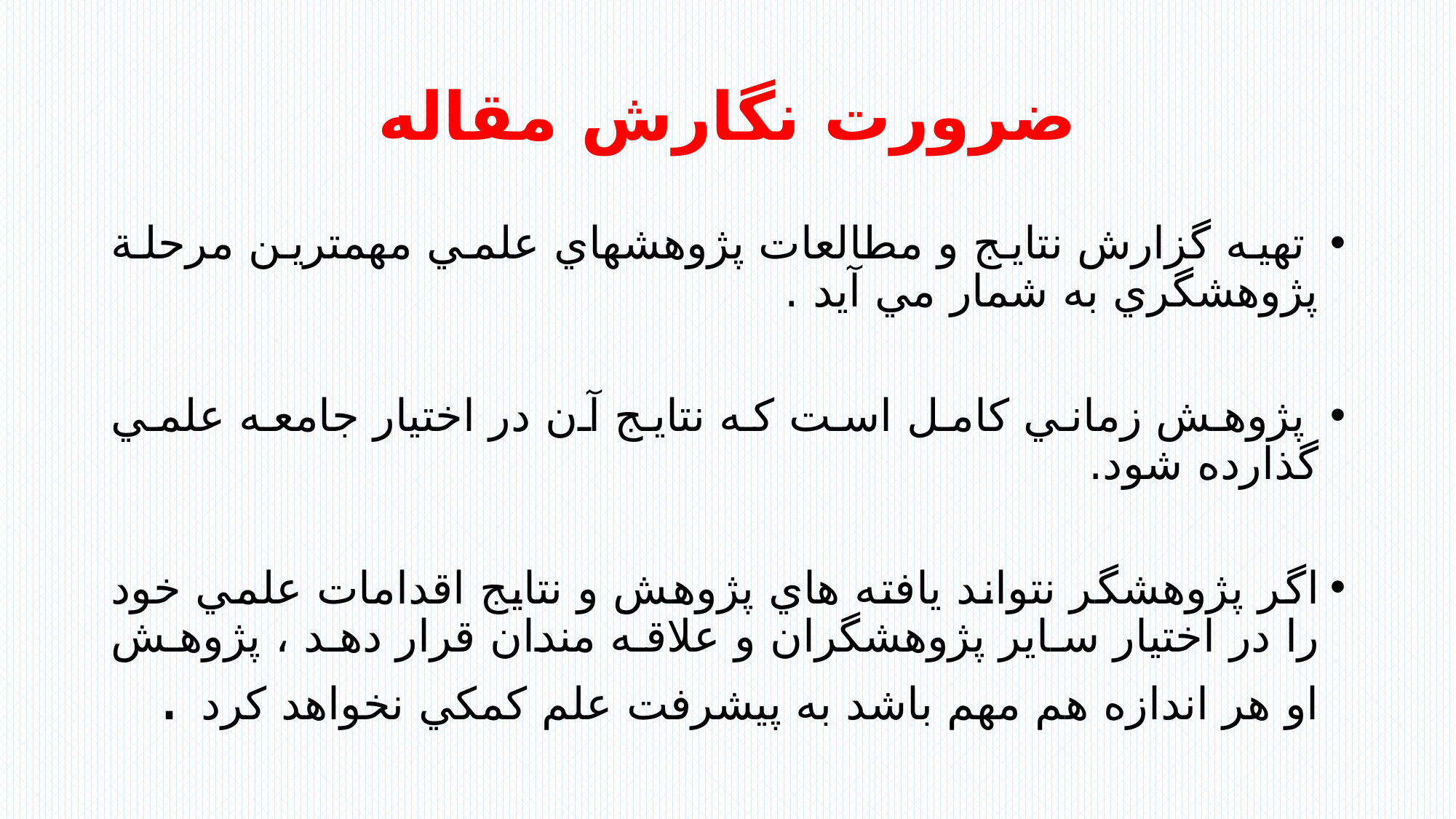

# ضرورت نگارش مقاله
 تهيه گزارش نتايج و مطالعات پژوهشهاي علمي مهمترين مرحلة پژوهشگري به شمار مي آيد .

 پژوهش زماني كامل است كه نتايج آن در اختيار جامعه علمي گذارده شود.

اگر پژوهشگر نتواند يافته هاي پژوهش و نتايج اقدامات علمي خود را در اختيار ساير پژوهشگران و علاقه مندان قرار دهد ، پژوهش او هر اندازه هم مهم باشد به پيشرفت علم كمكي نخواهد كرد .